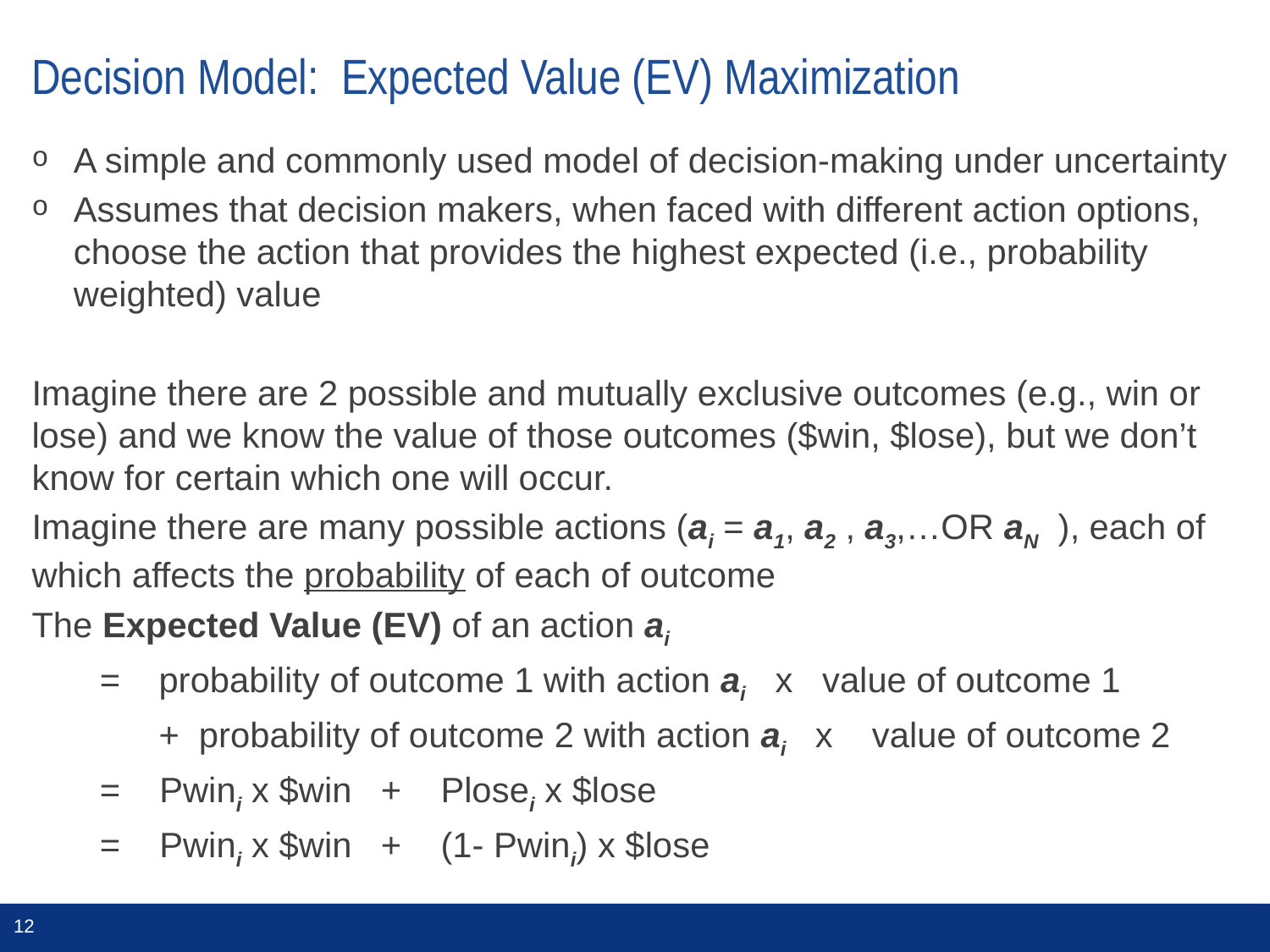

# Decision Model:  Expected Value (EV) Maximization
A simple and commonly used model of decision-making under uncertainty
Assumes that decision makers, when faced with different action options,  choose the action that provides the highest expected (i.e., probability weighted) value

Imagine there are 2 possible and mutually exclusive outcomes (e.g., win or lose) and we know the value of those outcomes ($win, $lose), but we don’t know for certain which one will occur.
Imagine there are many possible actions (ai = a1, a2 , a3,…OR aN  ), each of which affects the probability of each of outcome
The Expected Value (EV) of an action ai
       =  	probability of outcome 1 with action ai   x   value of outcome 1
	+  probability of outcome 2 with action ai   x    value of outcome 2
       =    Pwini x $win   +    Plosei x $lose
       =    Pwini x $win   +    (1- Pwini) x $lose

12